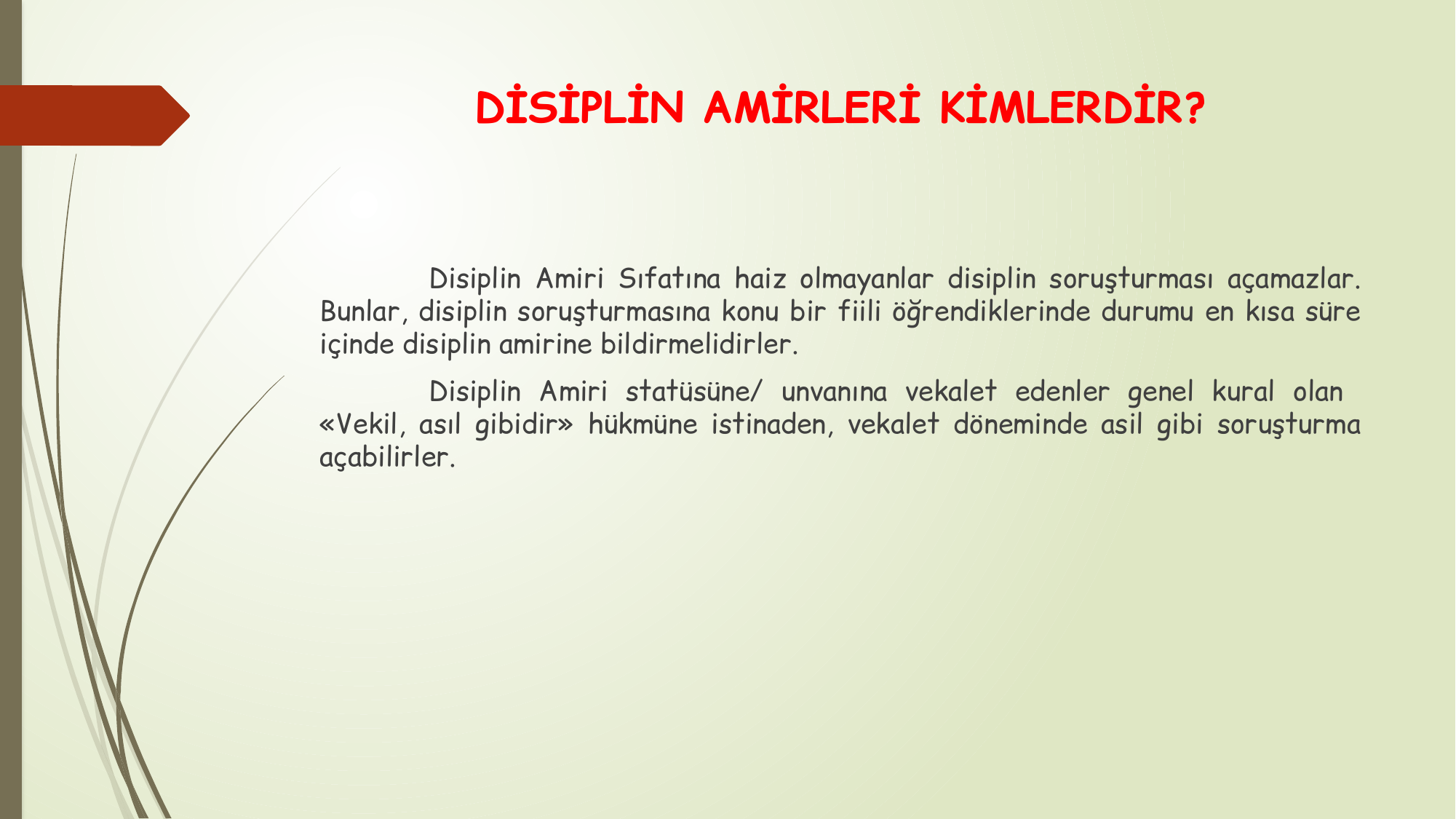

# DİSİPLİN AMİRLERİ KİMLERDİR?
	Disiplin Amiri Sıfatına haiz olmayanlar disiplin soruşturması açamazlar. Bunlar, disiplin soruşturmasına konu bir fiili öğrendiklerinde durumu en kısa süre içinde disiplin amirine bildirmelidirler.
	Disiplin Amiri statüsüne/ unvanına vekalet edenler genel kural olan  «Vekil, asıl gibidir» hükmüne istinaden, vekalet döneminde asil gibi soruşturma açabilirler.